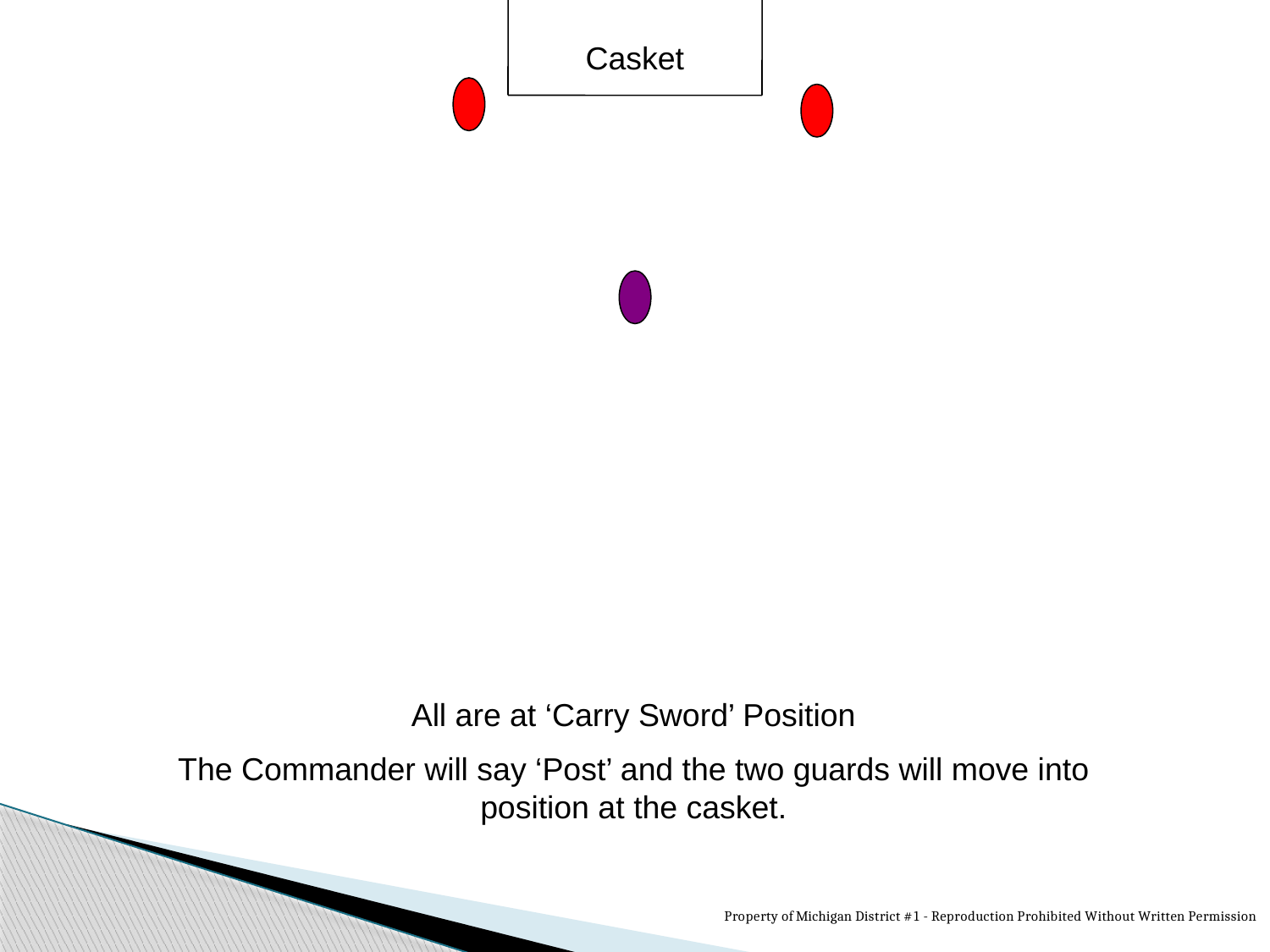

Casket

All are at ‘Carry Sword’ Position
The Commander will say ‘Post’ and the two guards will move into position at the casket.
Property of Michigan District #1 - Reproduction Prohibited Without Written Permission